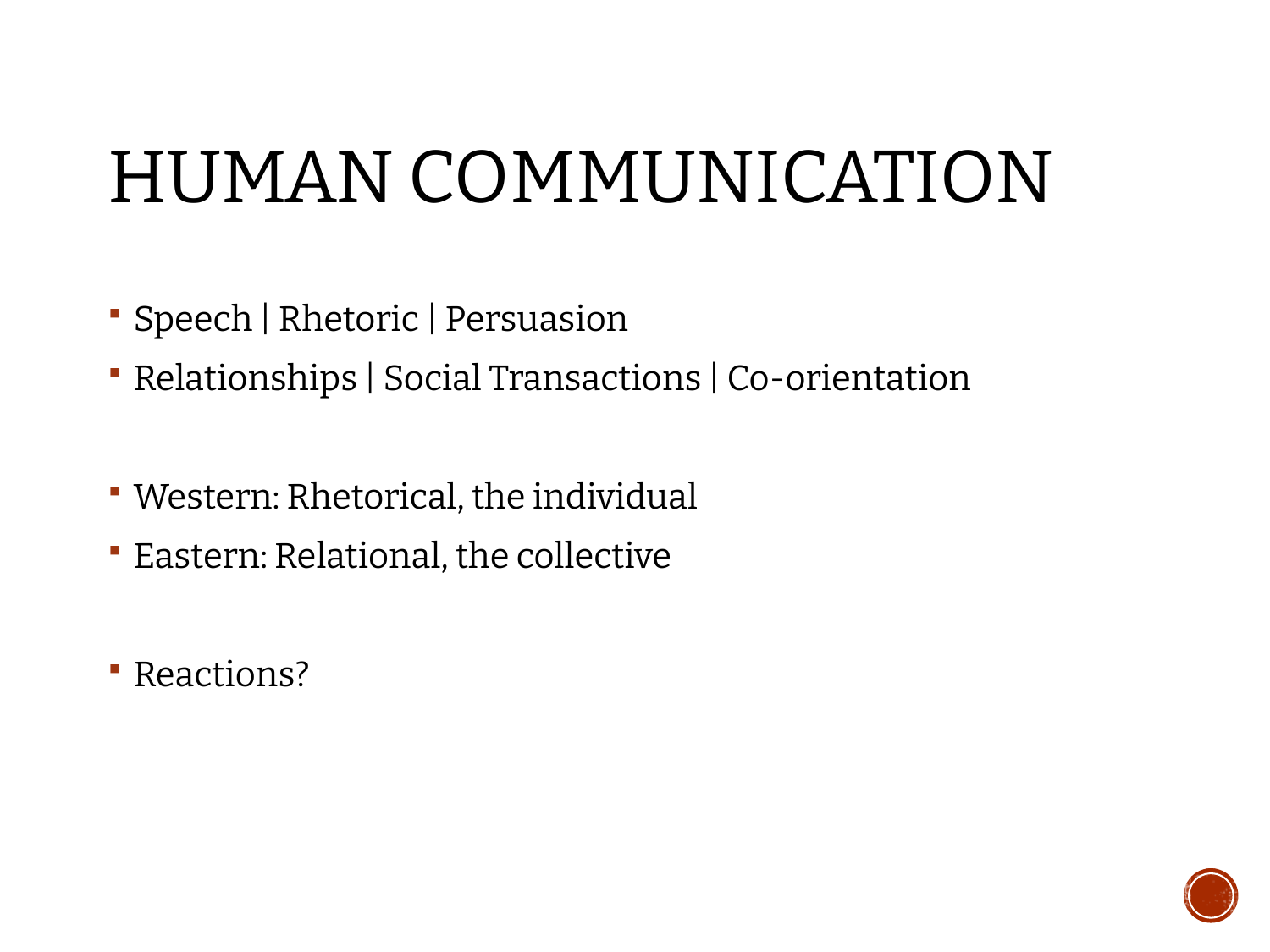

# HUMAN COMMUNICATION
Speech | Rhetoric | Persuasion
Relationships | Social Transactions | Co-orientation

Western: Rhetorical, the individual
Eastern: Relational, the collective

Reactions?